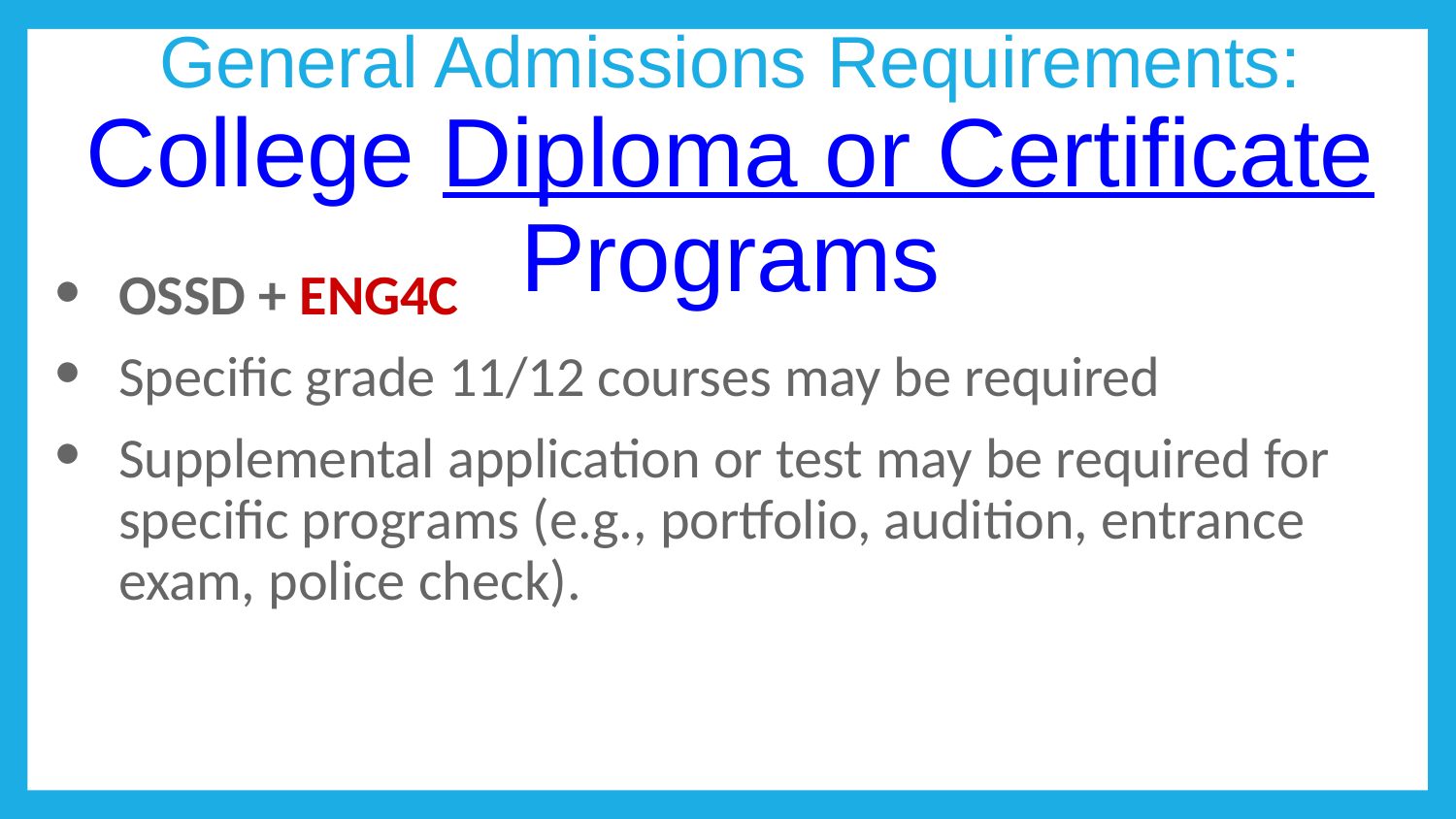

# General Admissions Requirements: College Diploma or Certificate Programs
OSSD + ENG4C
Specific grade 11/12 courses may be required
Supplemental application or test may be required for specific programs (e.g., portfolio, audition, entrance exam, police check).